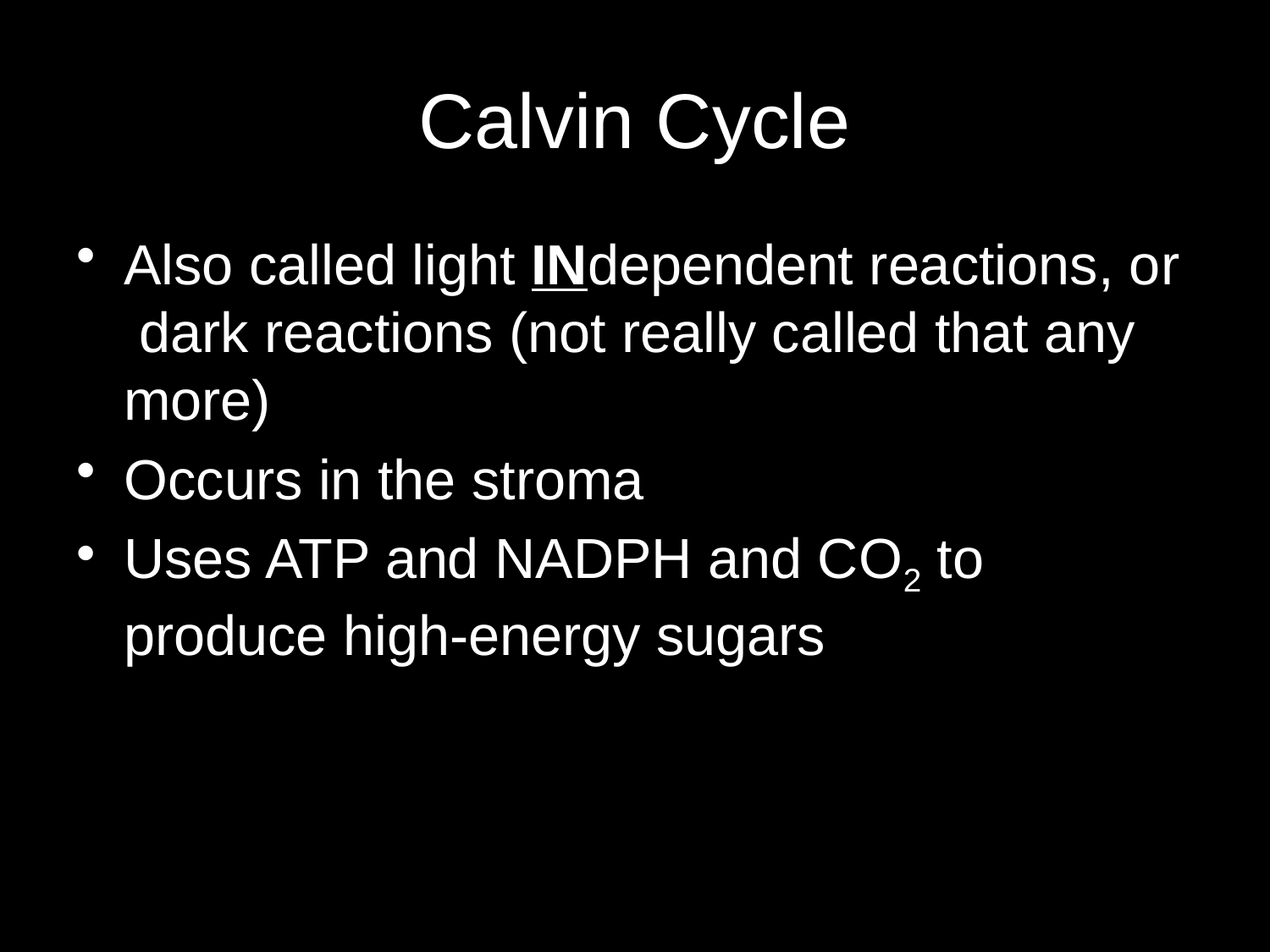

# Calvin Cycle
Also called light INdependent reactions, or  dark reactions (not really called that any more)
Occurs in the stroma
Uses ATP and NADPH and CO2 to produce high-energy sugars